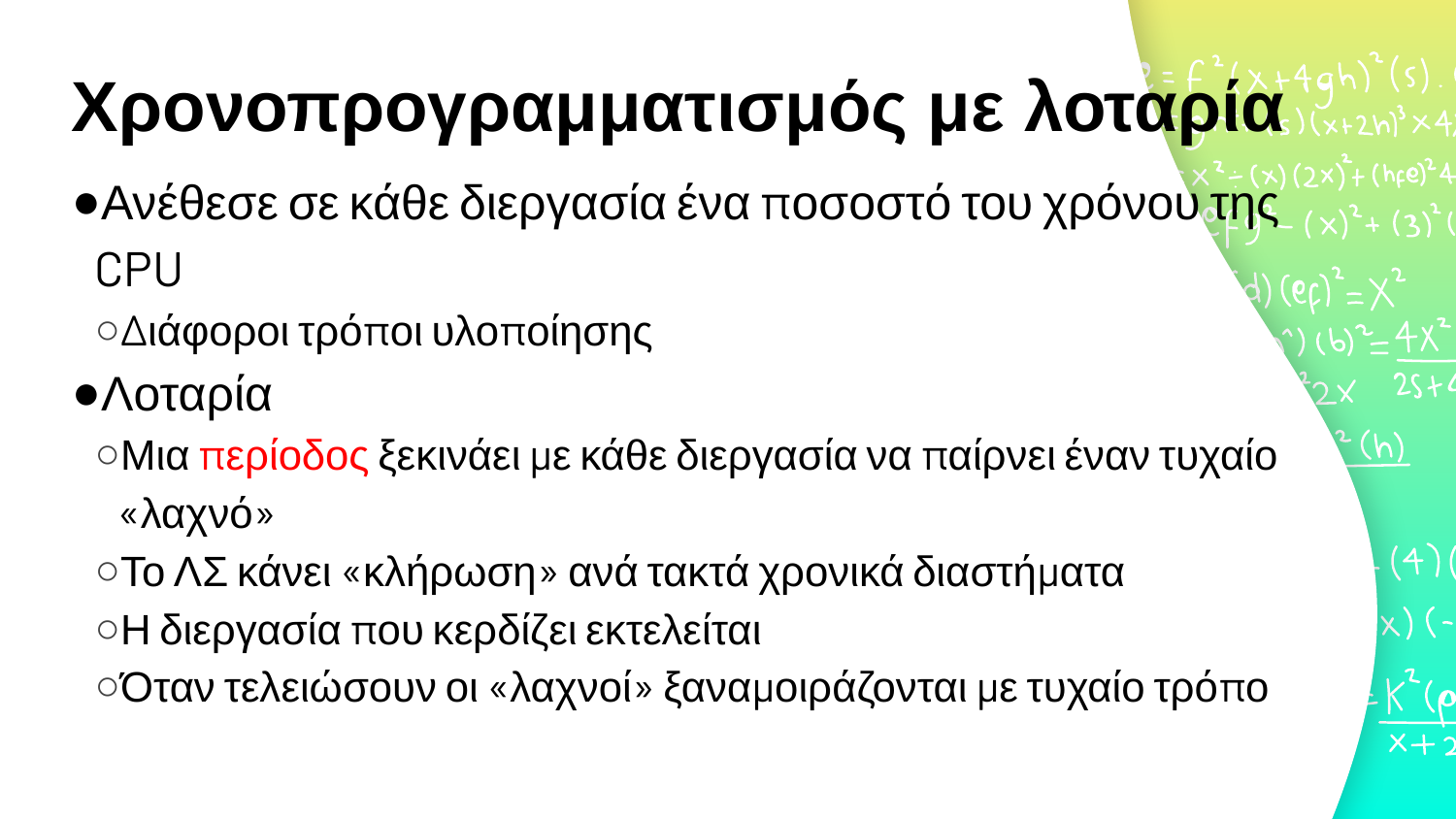

# Χρονοπρογραμματισμός με λοταρία
Ανέθεσε σε κάθε διεργασία ένα ποσοστό του χρόνου της CPU
Διάφοροι τρόποι υλοποίησης
Λοταρία
Μια περίοδος ξεκινάει με κάθε διεργασία να παίρνει έναν τυχαίο «λαχνό»
Το ΛΣ κάνει «κλήρωση» ανά τακτά χρονικά διαστήματα
Η διεργασία που κερδίζει εκτελείται
Όταν τελειώσουν οι «λαχνοί» ξαναμοιράζονται με τυχαίο τρόπο